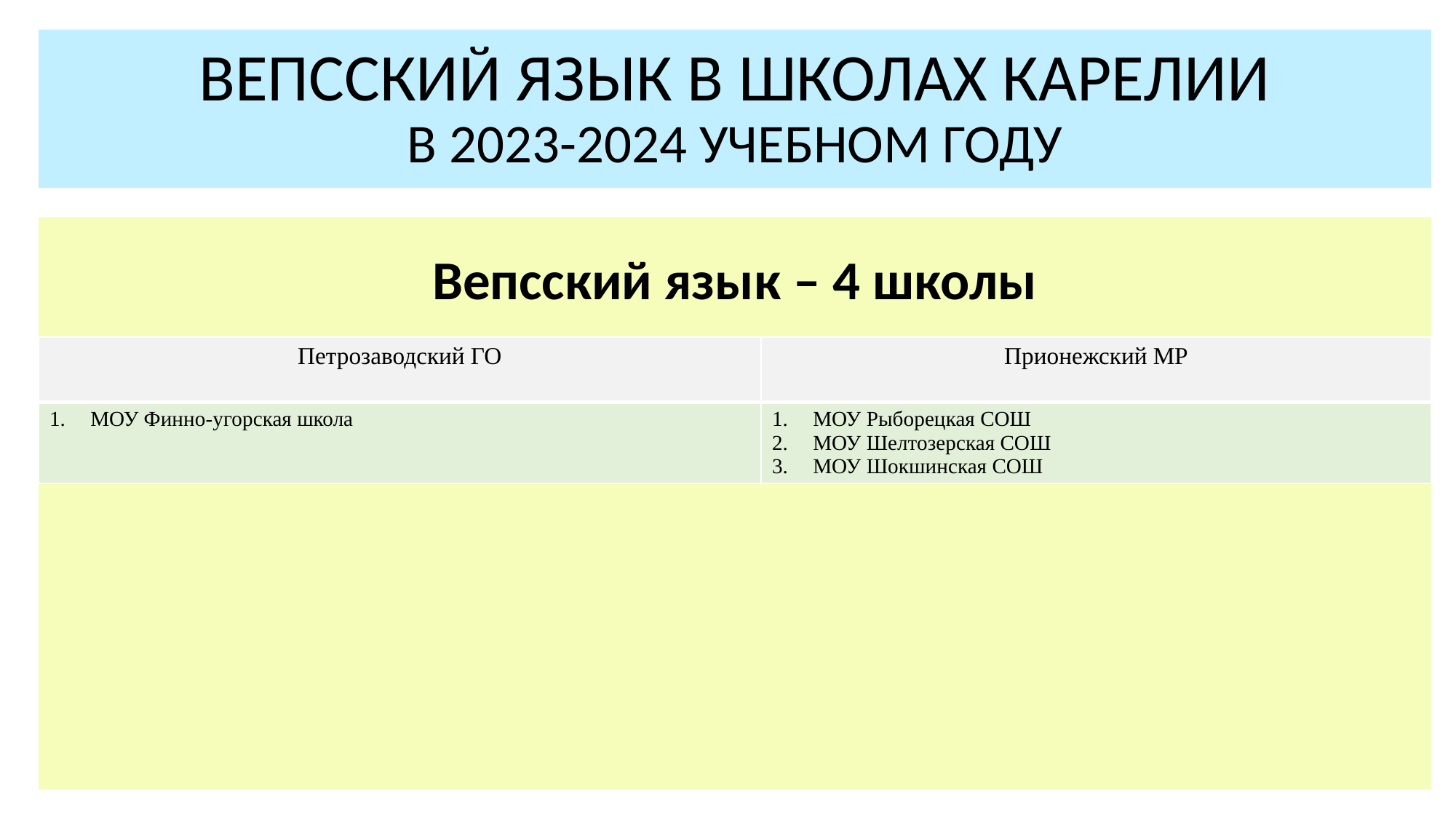

# ВЕПССКИЙ ЯЗЫК В ШКОЛАХ КАРЕЛИИ В 2023-2024 УЧЕБНОМ ГОДУ

Вепсский язык – 4 школы

| Петрозаводский ГО | Прионежский МР |
| --- | --- |
| МОУ Финно-угорская школа | МОУ Рыборецкая СОШ МОУ Шелтозерская СОШ МОУ Шокшинская СОШ |